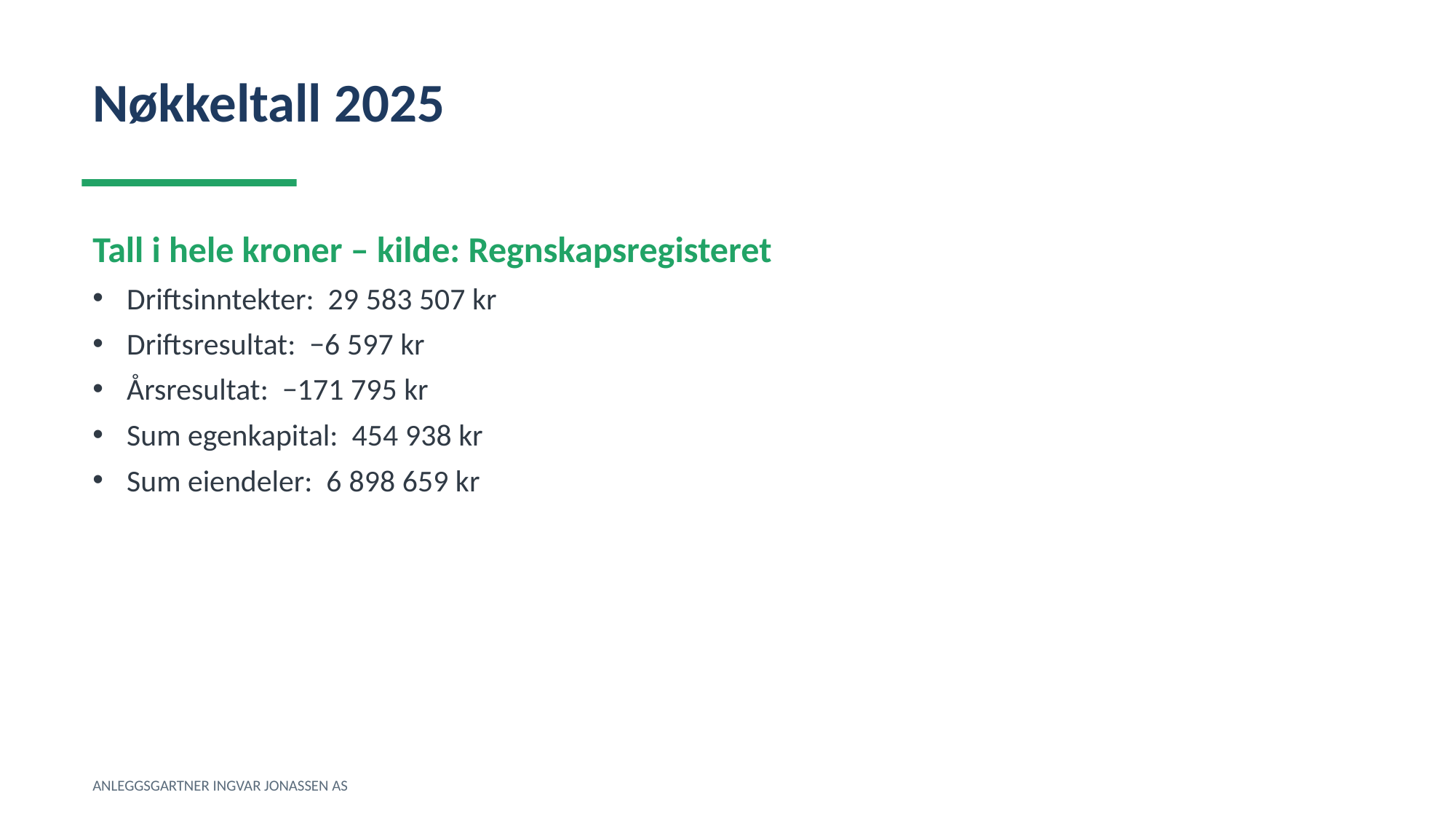

Nøkkeltall 2025

Tall i hele kroner – kilde: Regnskapsregisteret
Driftsinntekter:  29 583 507 kr
Driftsresultat:  −6 597 kr
Årsresultat:  −171 795 kr
Sum egenkapital:  454 938 kr
Sum eiendeler:  6 898 659 kr
ANLEGGSGARTNER INGVAR JONASSEN AS